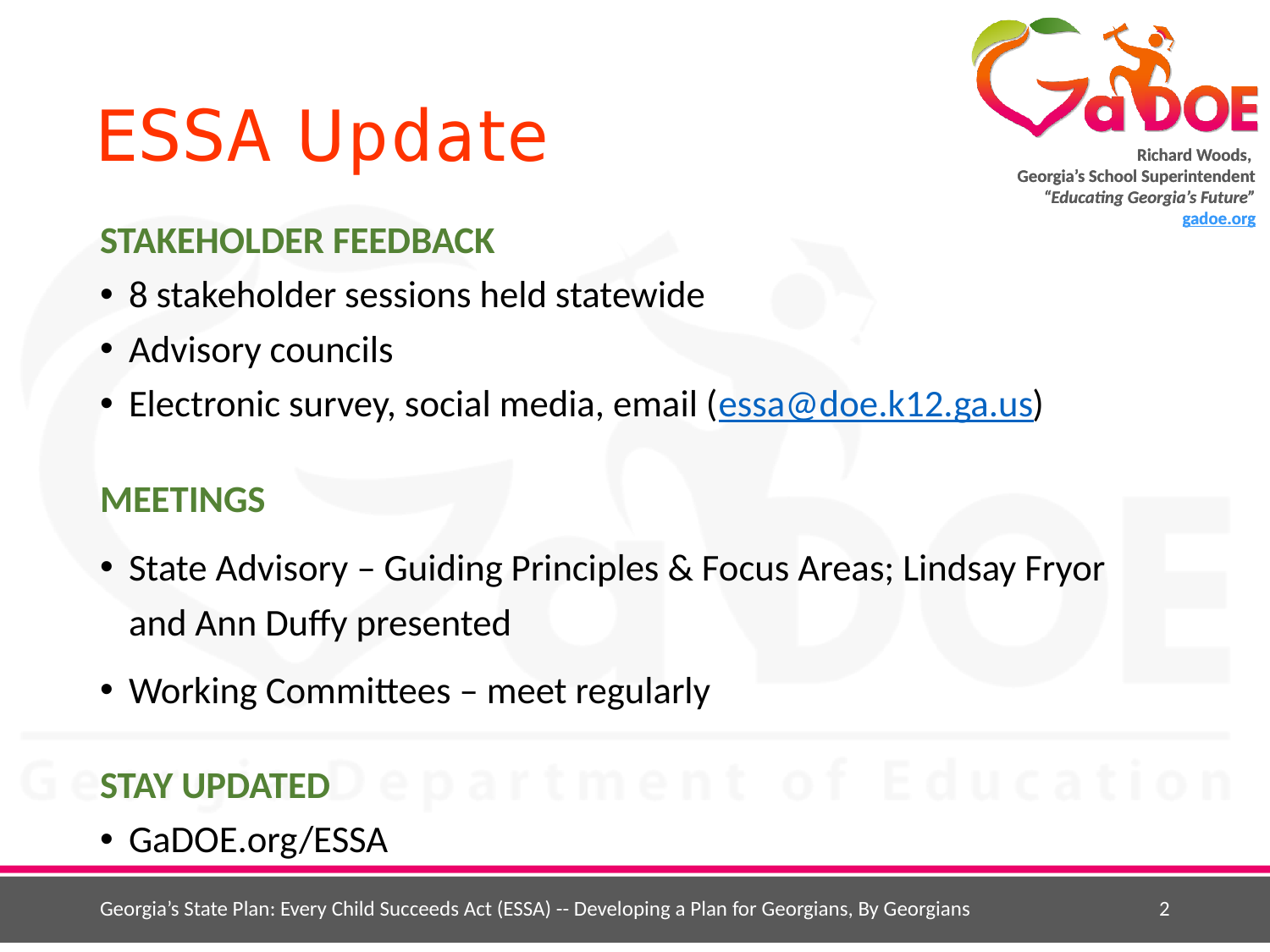

# ESSA Update
STAKEHOLDER FEEDBACK
8 stakeholder sessions held statewide
Advisory councils
Electronic survey, social media, email (essa@doe.k12.ga.us)
MEETINGS
State Advisory – Guiding Principles & Focus Areas; Lindsay Fryor and Ann Duffy presented
Working Committees – meet regularly
STAY UPDATED
GaDOE.org/ESSA

Georgia’s State Plan: Every Child Succeeds Act (ESSA) -- Developing a Plan for Georgians, By Georgians
2